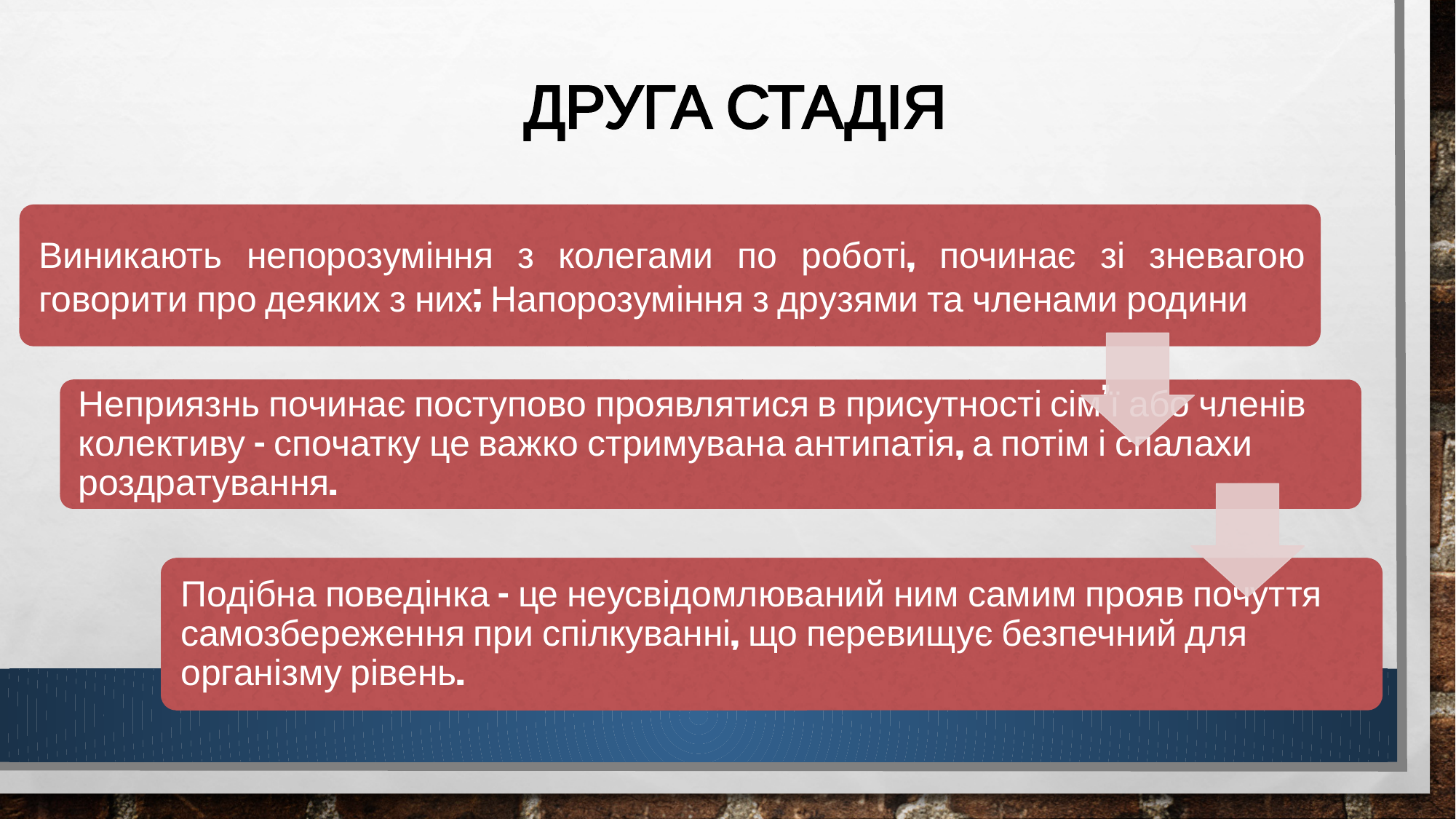

# Друга стадія
Виникають непорозуміння з колегами по роботі, починає зі зневагою говорити про деяких з них; Напорозуміння з друзями та членами родини
Неприязнь починає поступово проявлятися в присутності сім’ї або членів колективу - спочатку це важко стримувана антипатія, а потім і спалахи роздратування.
Подібна поведінка - це неусвідомлюваний ним самим прояв почуття самозбереження при спілкуванні, що перевищує безпечний для організму рівень.